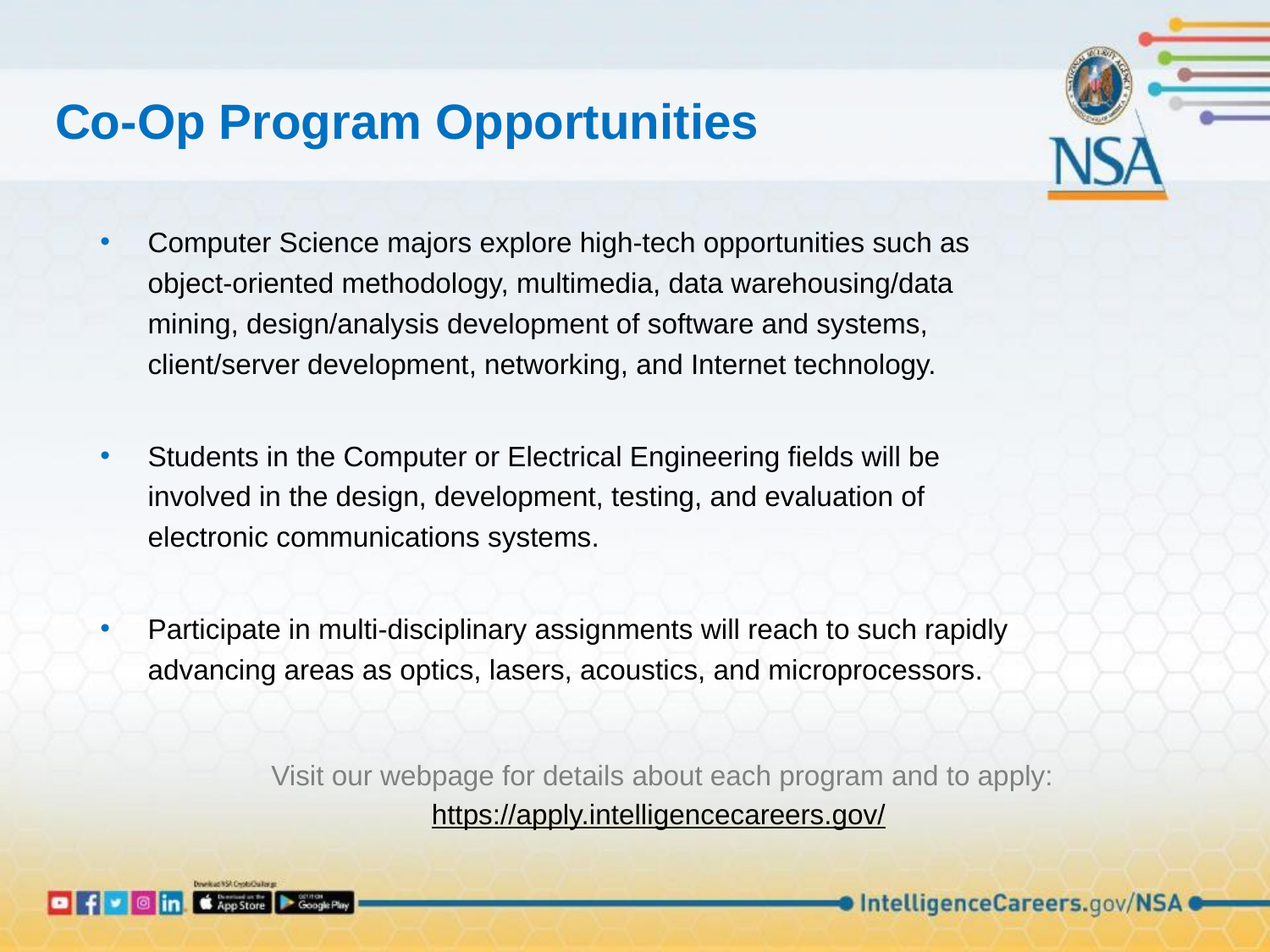

# Co-Op Program Opportunities
Computer Science majors explore high-tech opportunities such as object-oriented methodology, multimedia, data warehousing/data mining, design/analysis development of software and systems, client/server development, networking, and Internet technology.

Students in the Computer or Electrical Engineering fields will be involved in the design, development, testing, and evaluation of electronic communications systems.

Participate in multi-disciplinary assignments will reach to such rapidly advancing areas as optics, lasers, acoustics, and microprocessors.
Visit our webpage for details about each program and to apply:
https://apply.intelligencecareers.gov/